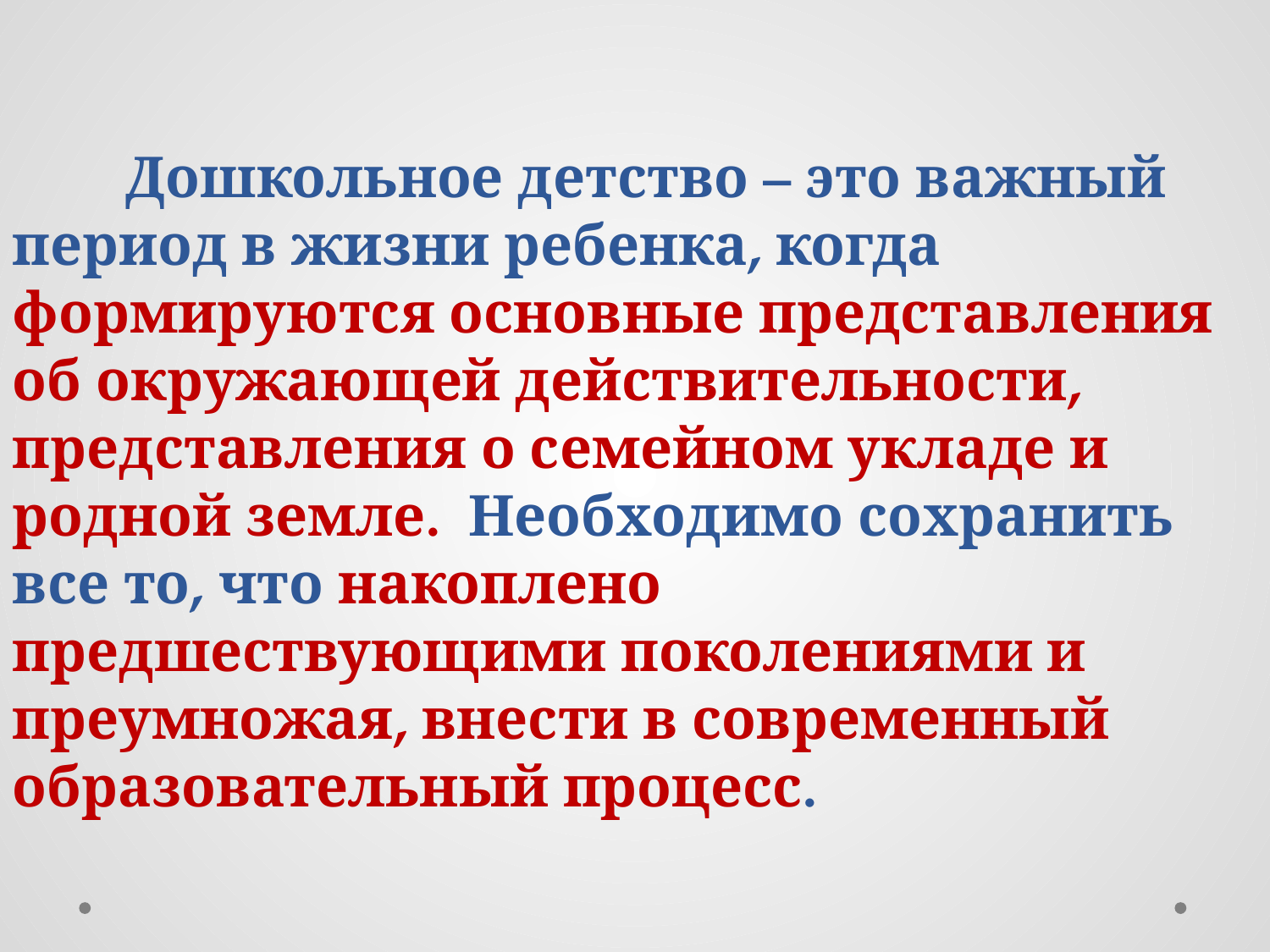

Дошкольное детство – это важный период в жизни ребенка, когда формируются основные представления об окружающей действительности, представления о семейном укладе и родной земле.  Необходимо сохранить все то, что накоплено предшествующими поколениями и преумножая, внести в современный образовательный процесс.